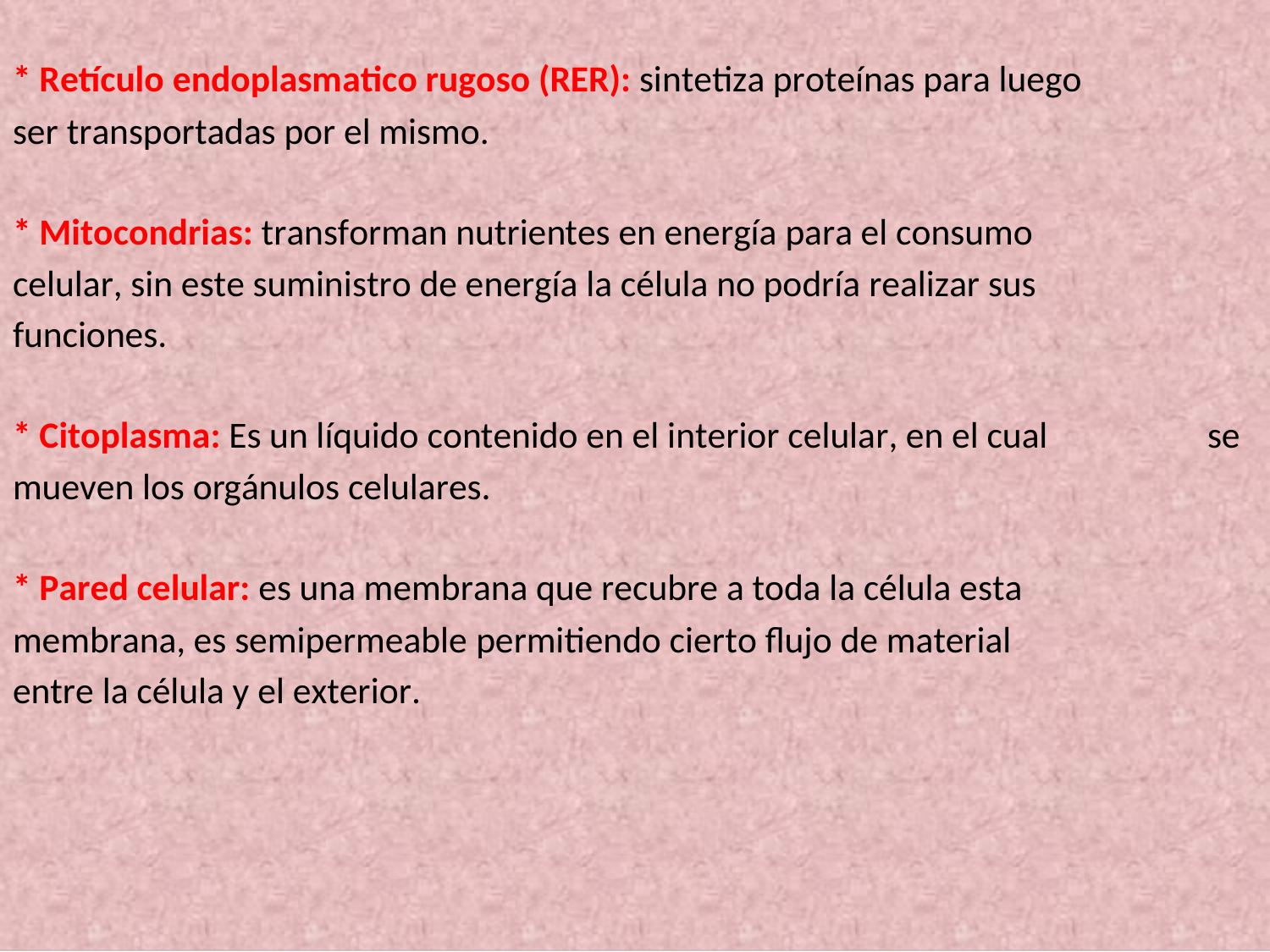

* Retículo endoplasmatico rugoso (RER): sintetiza proteínas para luego
ser transportadas por el mismo.
* Mitocondrias: transforman nutrientes en energía para el consumo
celular, sin este suministro de energía la célula no podría realizar sus
funciones.
* Citoplasma: Es un líquido contenido en el interior celular, en el cual
mueven los orgánulos celulares.
se
* Pared celular: es una membrana que recubre a toda la célula esta
membrana, es semipermeable permitiendo cierto flujo de material
entre la célula y el exterior.